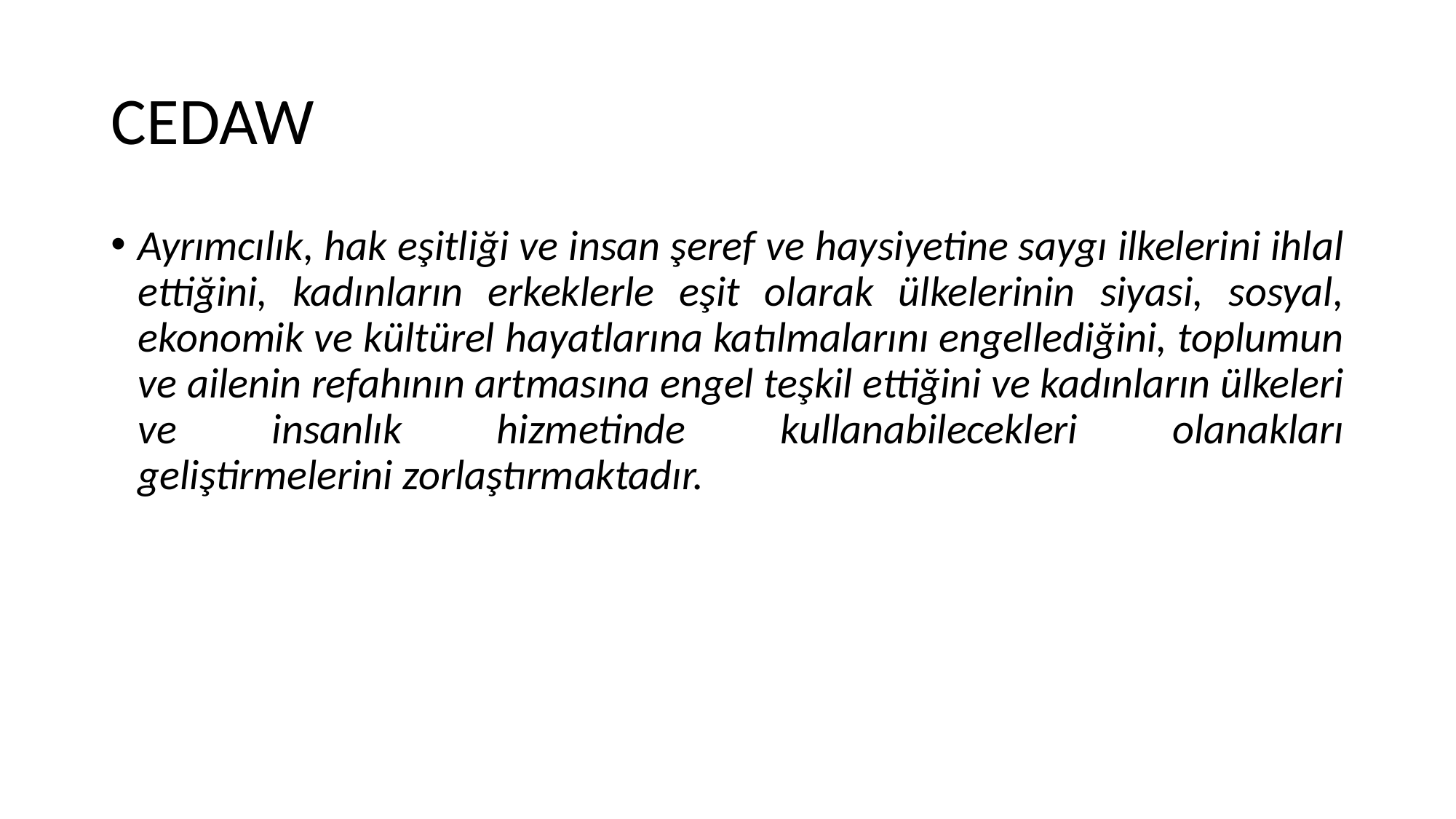

# CEDAW
Ayrımcılık, hak eşitliği ve insan şeref ve haysiyetine saygı ilkelerini ihlal ettiğini, kadınların erkeklerle eşit olarak ülkelerinin siyasi, sosyal, ekonomik ve kültürel hayatlarına katılmalarını engellediğini, toplumun ve ailenin refahının artmasına engel teşkil ettiğini ve kadınların ülkeleri ve insanlık hizmetinde kullanabilecekleri olanakları geliştirmelerini zorlaştırmaktadır.